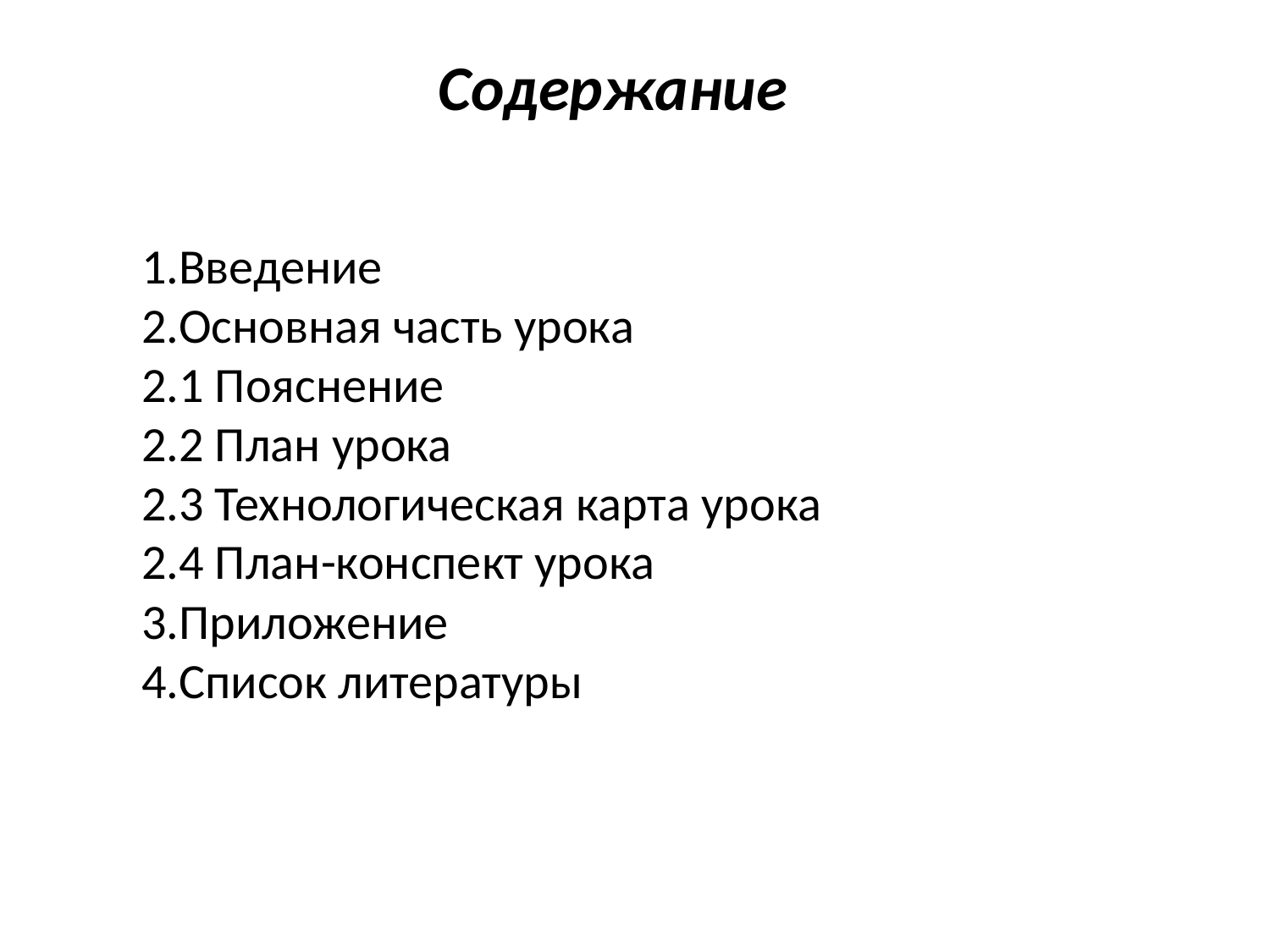

# Содержание
1.Введение
2.Основная часть урока
2.1 Пояснение
2.2 План урока
2.3 Технологическая карта урока
2.4 План-конспект урока
3.Приложение
4.Список литературы